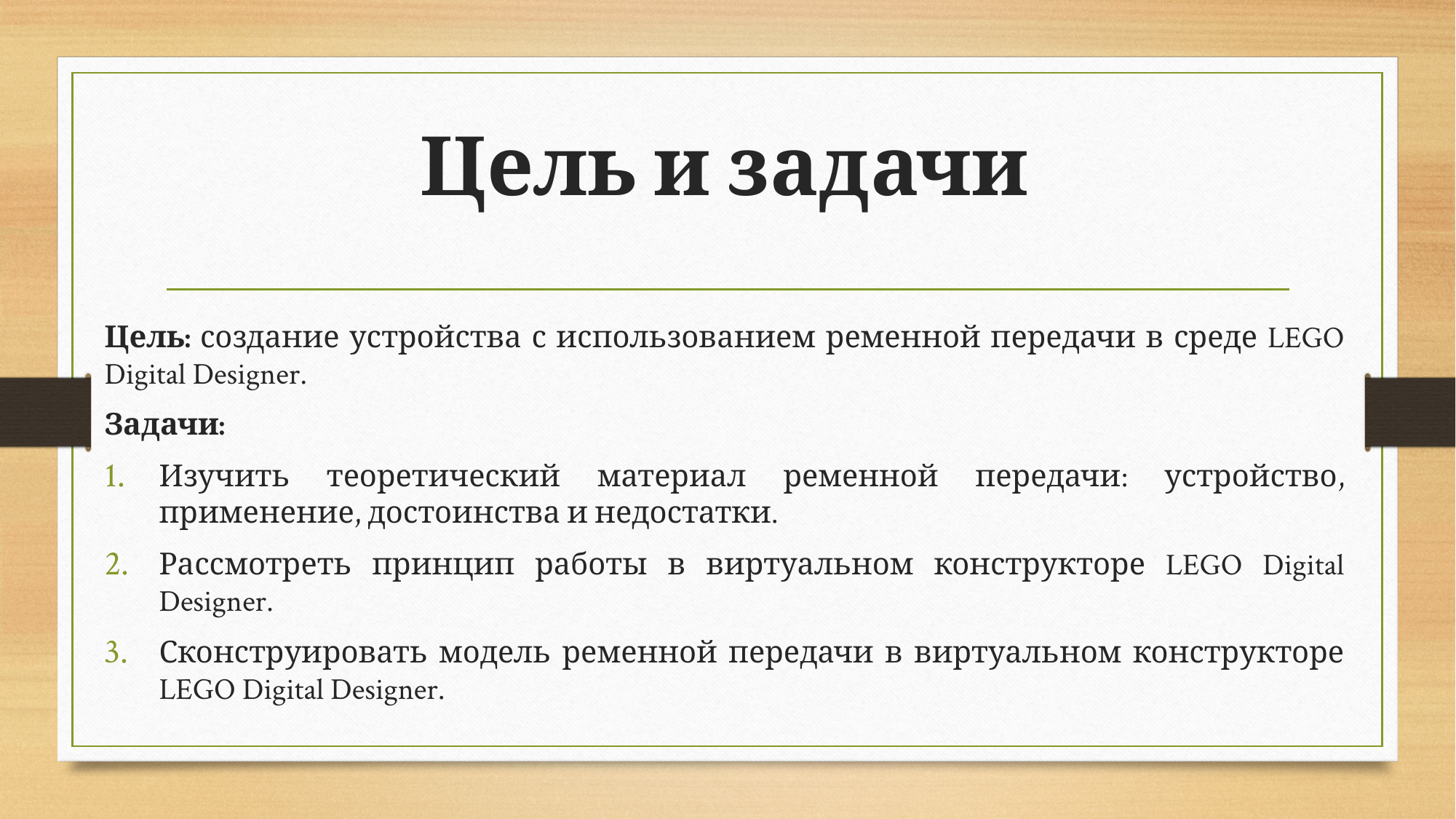

# Цель и задачи
Цель: создание устройства с использованием ременной передачи в среде LEGO Digital Designer.
Задачи:
Изучить теоретический материал ременной передачи: устройство, применение, достоинства и недостатки.
Рассмотреть принцип работы в виртуальном конструкторе LEGO Digital Designer.
Сконструировать модель ременной передачи в виртуальном конструкторе LEGO Digital Designer.